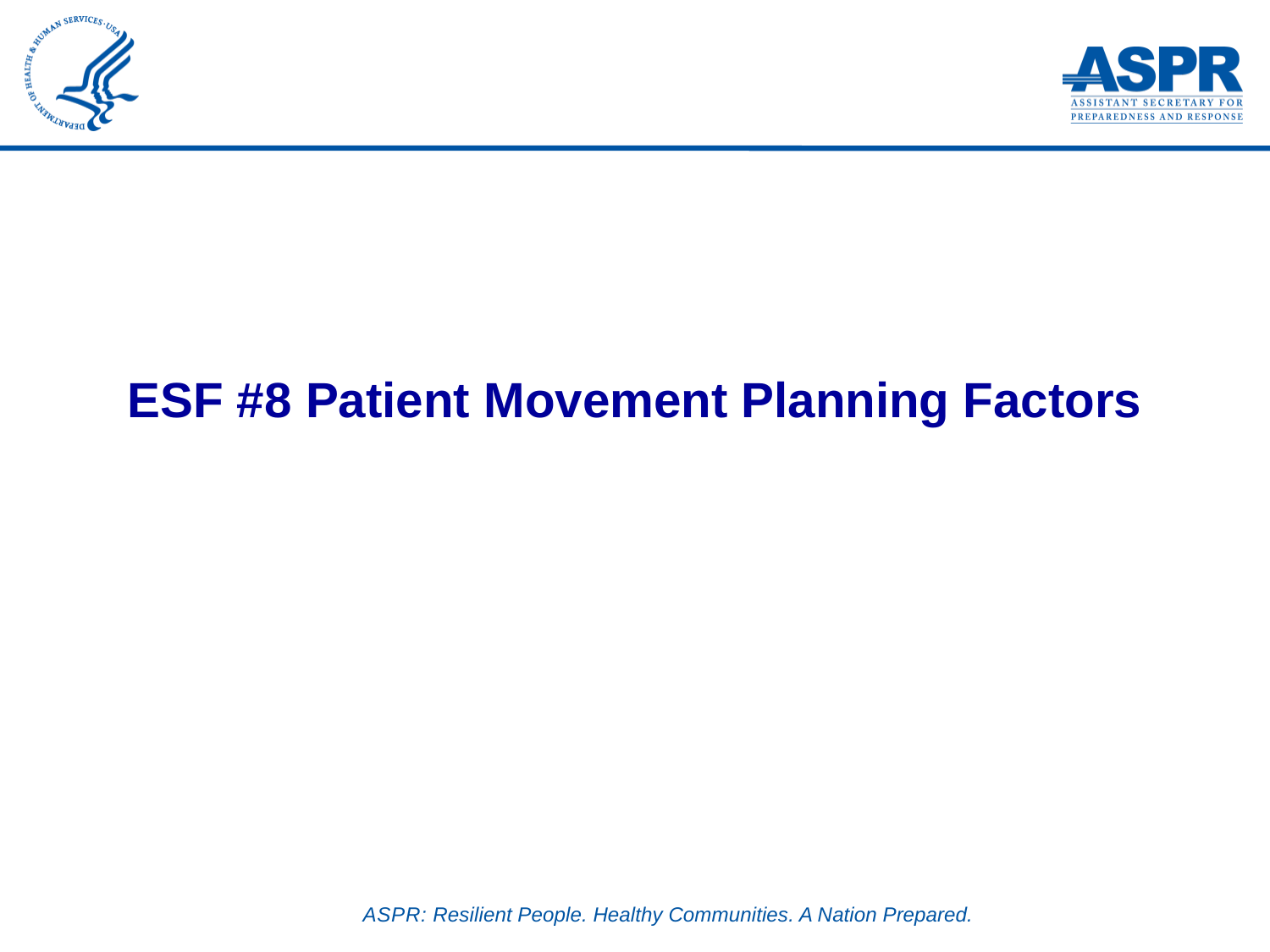

# ESF #8 Patient Movement Planning Factors